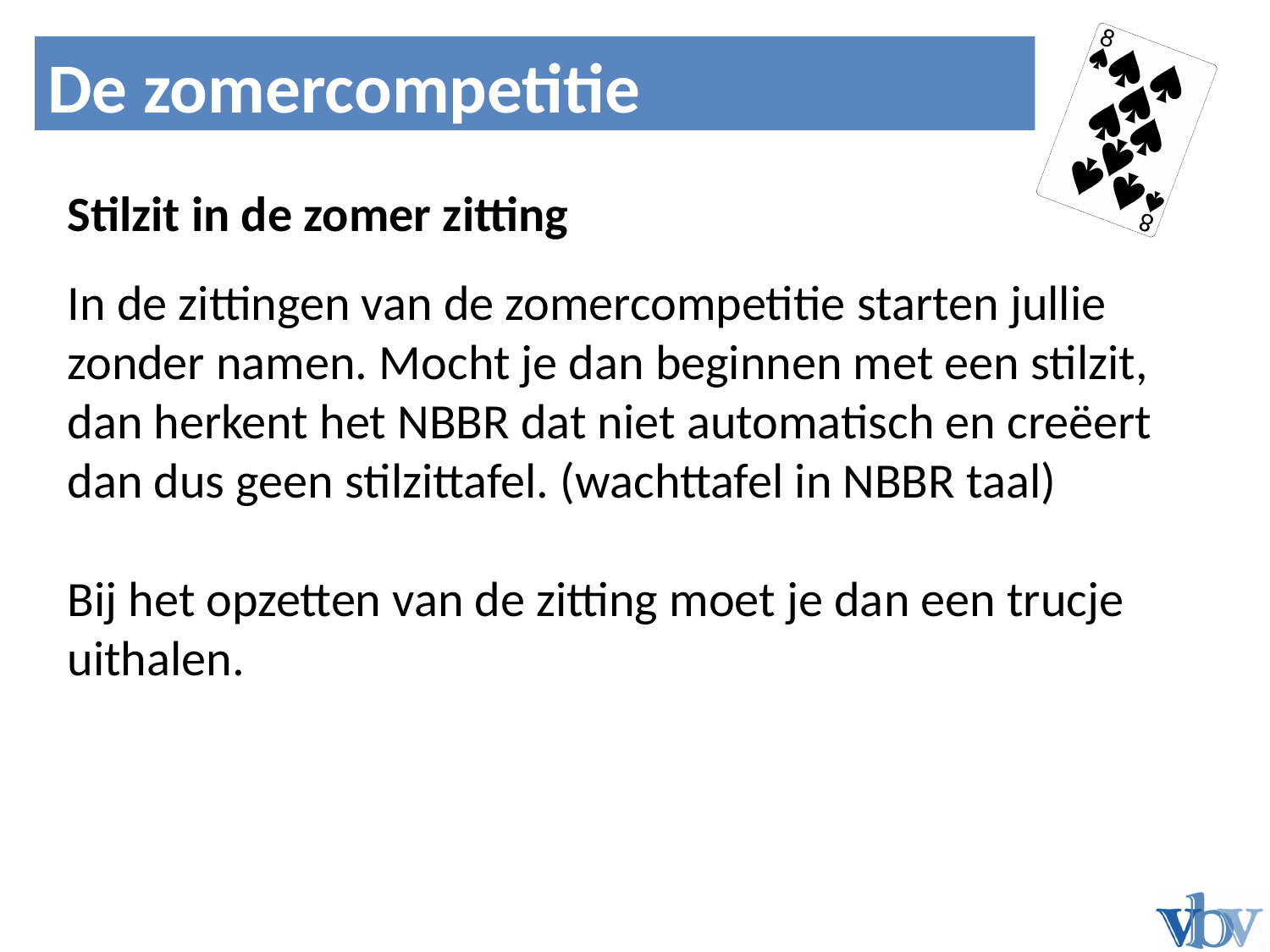

Noord	Zuid

De zomercompetitie
Bied 1♠
Stilzit in de zomer zitting

In de zittingen van de zomercompetitie starten jullie zonder namen. Mocht je dan beginnen met een stilzit, dan herkent het NBBR dat niet automatisch en creëert dan dus geen stilzittafel. (wachttafel in NBBR taal)

Bij het opzetten van de zitting moet je dan een trucje uithalen.
N
W

O
Z
♠
♥
♦
♣
N
W

O
Z
N
W

O
Z
♠
♥
♦
♣
N
W

O
Z
♣♦♠♥